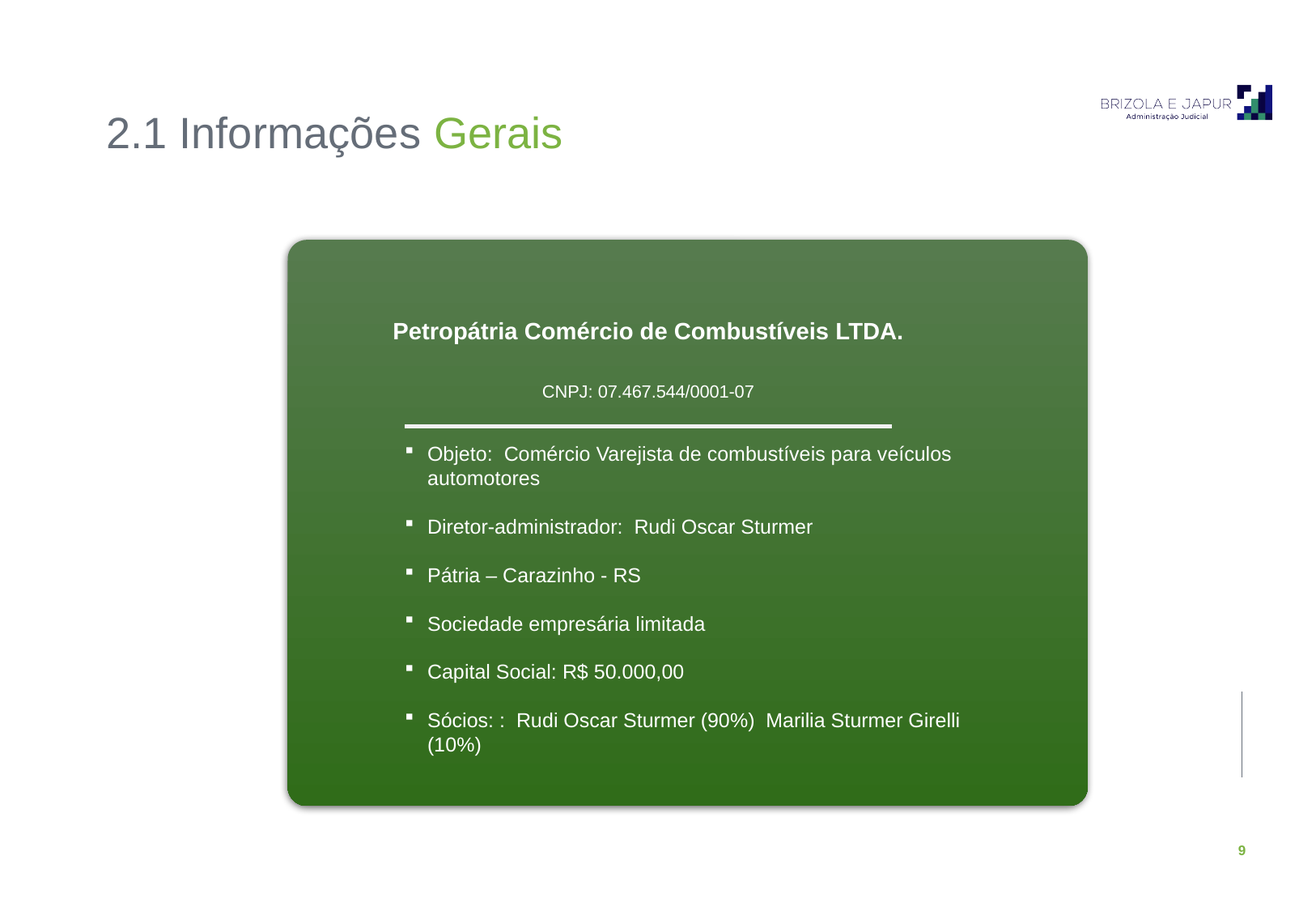

2.1 Informações Gerais

Petropátria Comércio de Combustíveis LTDA.
CNPJ: 07.467.544/0001-07
Objeto:  Comércio Varejista de combustíveis para veículos automotores

Diretor-administrador:  Rudi Oscar Sturmer

Pátria – Carazinho - RS

Sociedade empresária limitada

Capital Social: R$ 50.000,00

Sócios: :  Rudi Oscar Sturmer (90%)  Marilia Sturmer Girelli (10%)